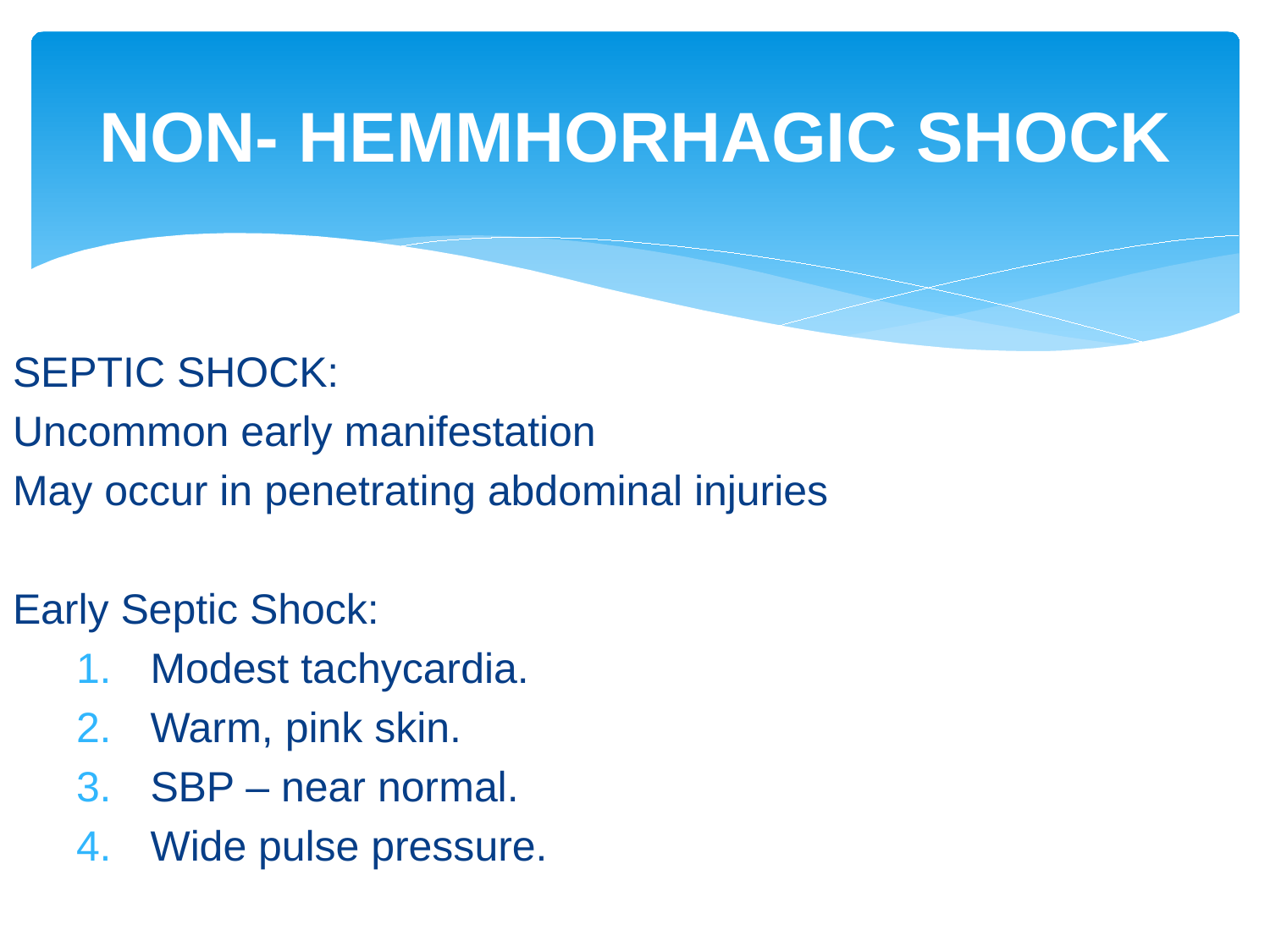

# NON- HEMMHORHAGIC SHOCK
SEPTIC SHOCK:
Uncommon early manifestation
May occur in penetrating abdominal injuries

Early Septic Shock:
Modest tachycardia.
Warm, pink skin.
SBP – near normal.
Wide pulse pressure.